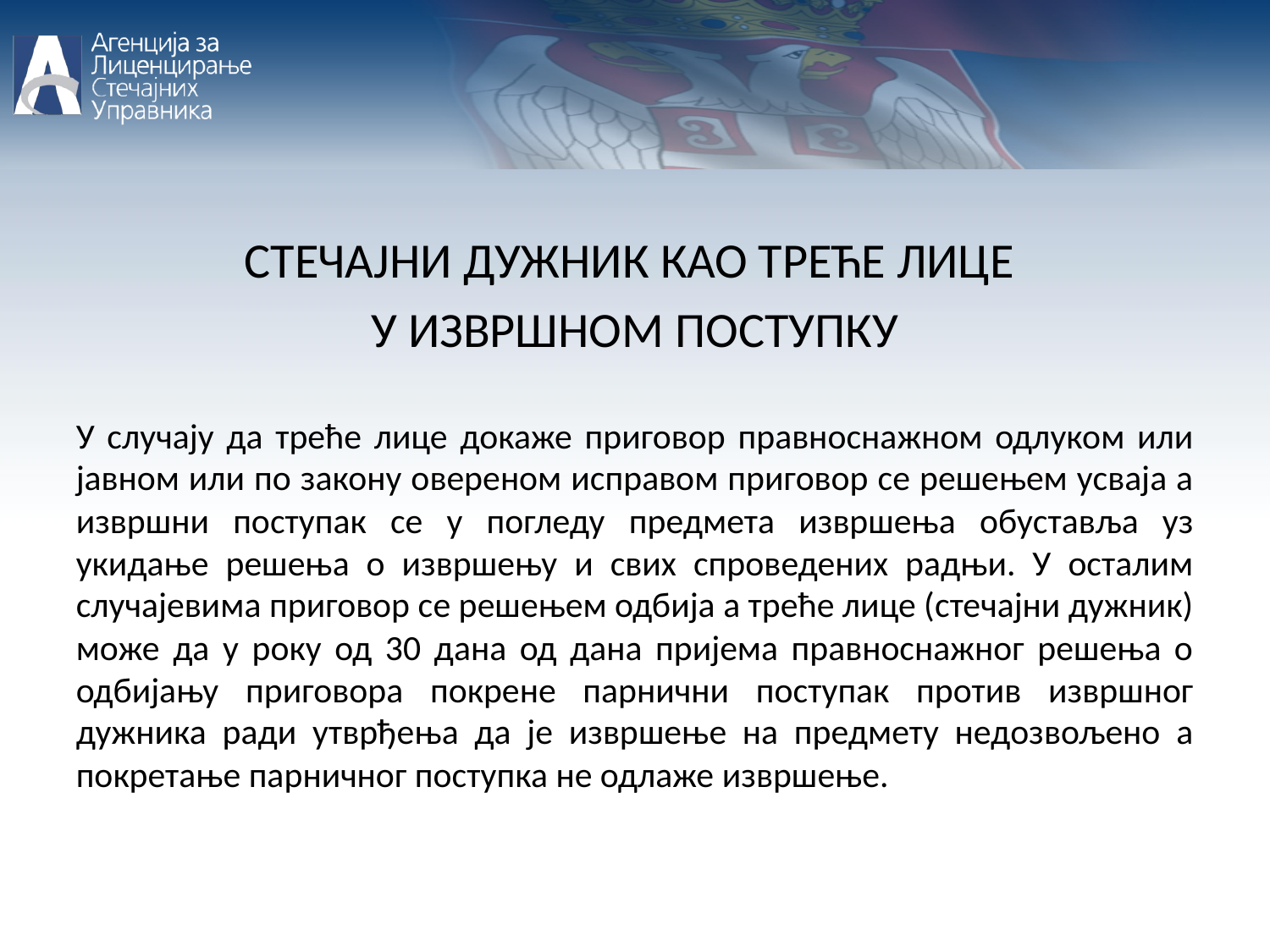

СТЕЧАЈНИ ДУЖНИК КАО ТРЕЋЕ ЛИЦЕ
У ИЗВРШНОМ ПОСТУПКУ

У случају да треће лице докаже приговор правноснажном одлуком или јавном или по закону овереном исправом приговор се решењем усваја а извршни поступак се у погледу предмета извршења обуставља уз укидање решења о извршењу и свих спроведених радњи. У осталим случајевима приговор се решењем одбија а треће лице (стечајни дужник) може да у року од 30 дана од дана пријема правноснажног решења о одбијању приговора покрене парнични поступак против извршног дужника ради утврђења да је извршење на предмету недозвољено а покретање парничног поступка не одлаже извршење.